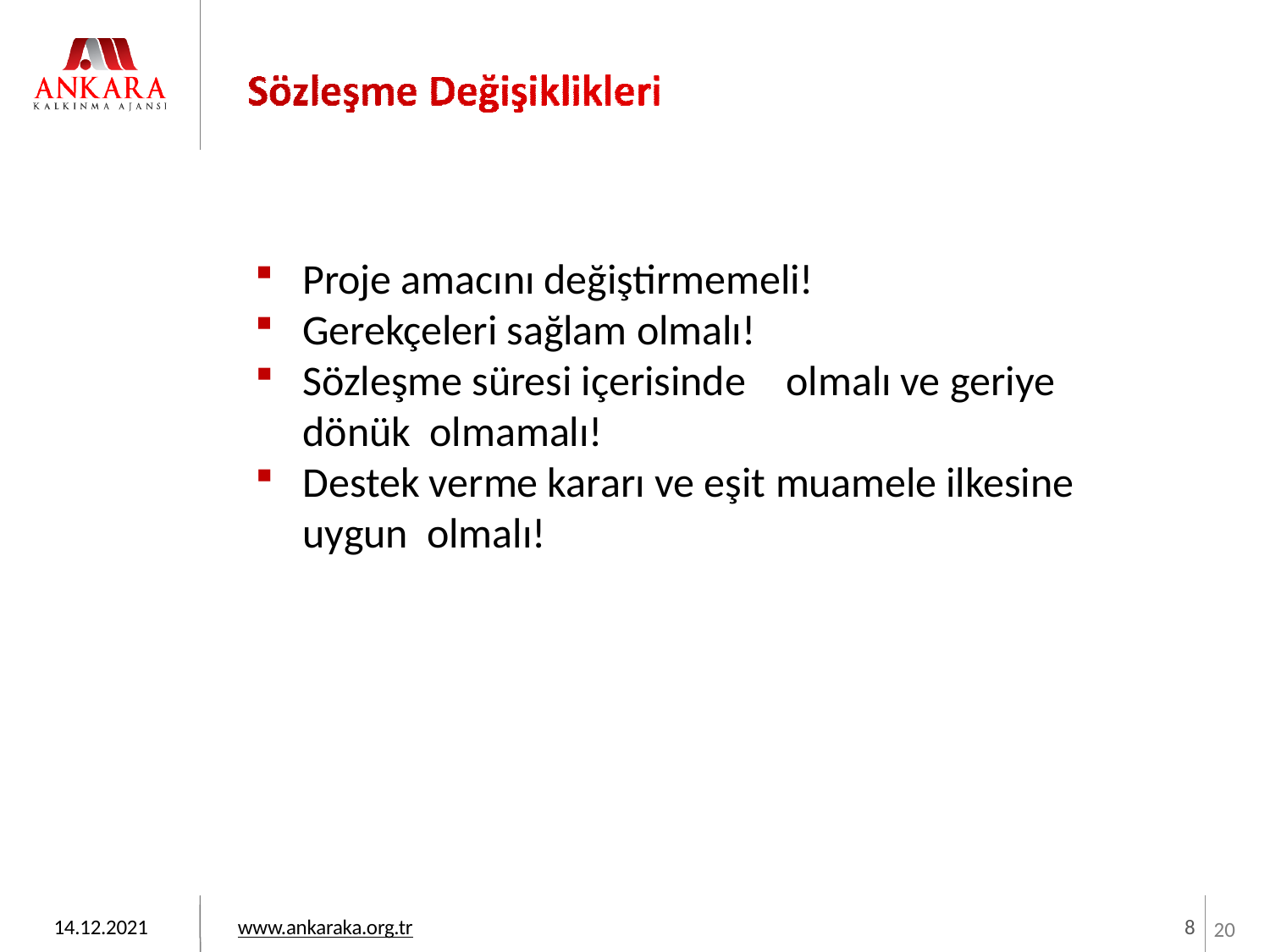

Proje amacını değiştirmemeli!
Gerekçeleri sağlam olmalı!
Sözleşme süresi içerisinde	olmalı ve geriye dönük  olmamalı!
Destek verme kararı ve eşit muamele ilkesine uygun  olmalı!

14.12.2021
www.ankaraka.org.tr
8
20